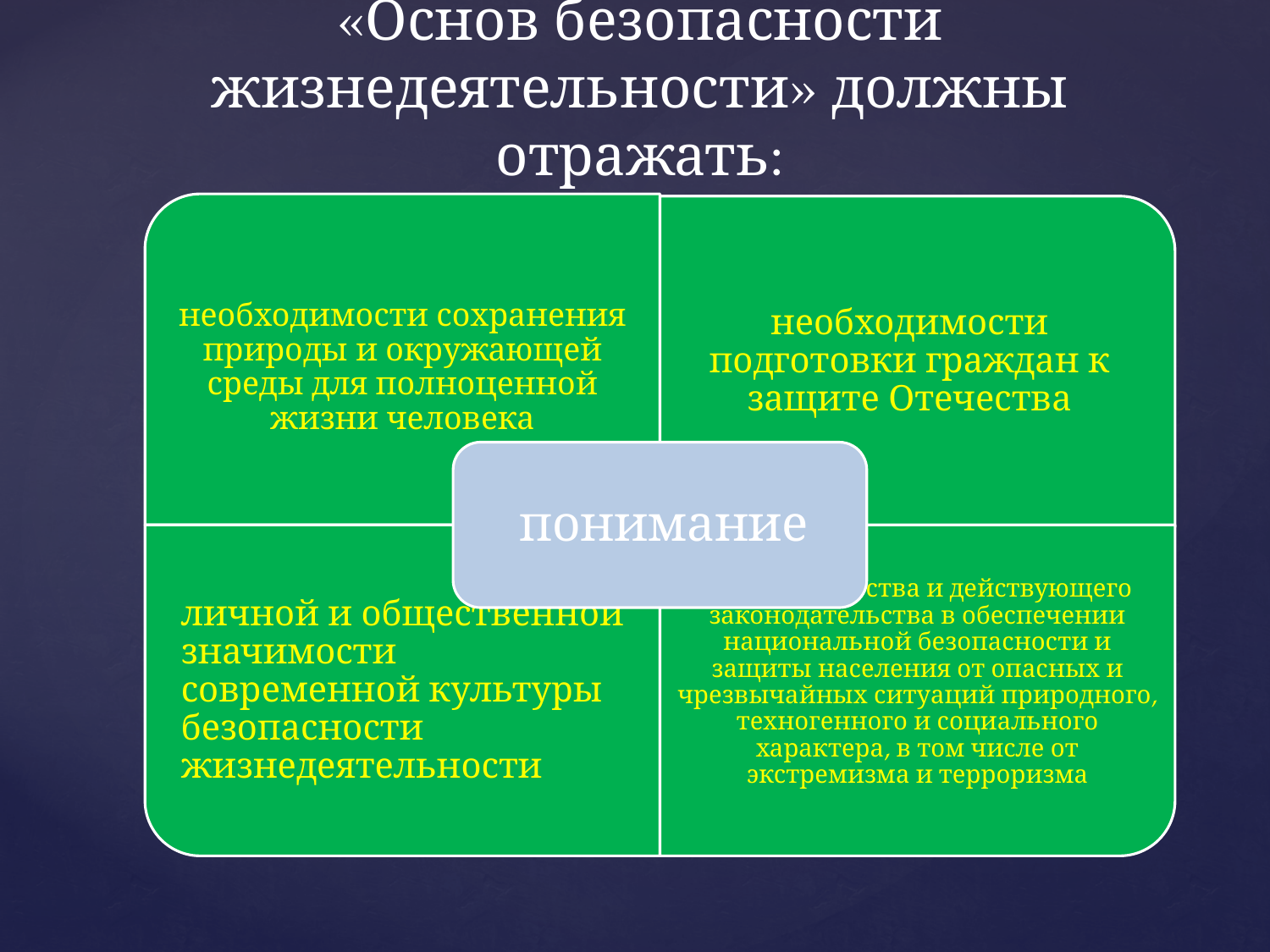

# Предметные результаты изучения «Основ безопасности жизнедеятельности» должны отражать:
необходимости сохранения природы и окружающей среды для полноценной жизни человека
необходимости подготовки граждан к защите Отечества
личной и общественной значимости современной культуры безопасности жизнедеятельности
роли государства и действующего законодательства в обеспечении национальной безопасности и защиты населения от опасных и чрезвычайных ситуаций природного, техногенного и социального характера, в том числе от экстремизма и терроризма
понимание